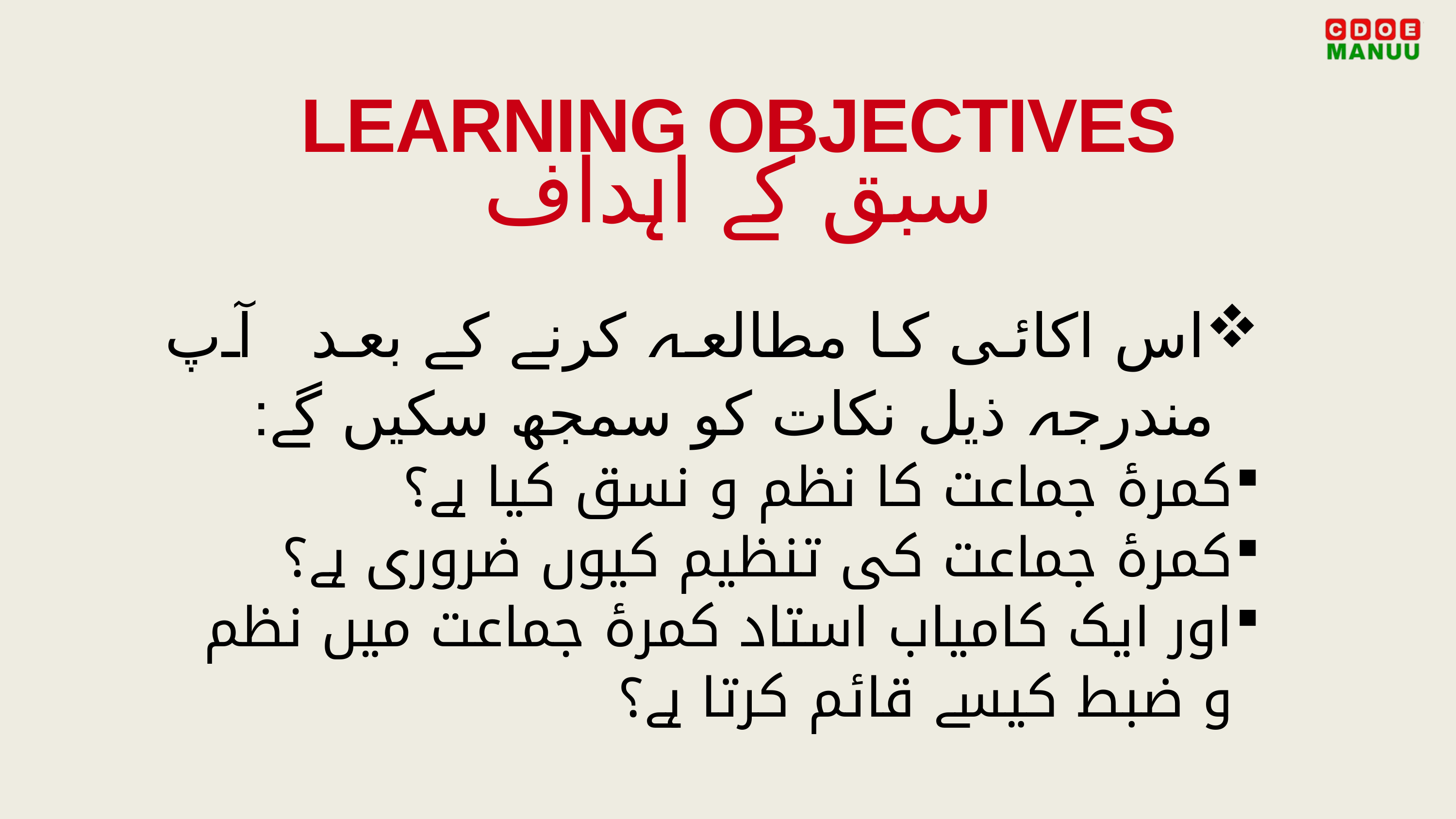

LEARNING OBJECTIVES
سبق کے اہداف
اس اکائی کا مطالعہ کرنے کے بعد   آپ مندرجہ ذیل نکات کو سمجھ سکیں گے:
کمرۂ جماعت کا نظم و نسق کیا ہے؟
کمرۂ جماعت کی تنظیم کیوں ضروری ہے؟
اور ایک کامیاب استاد کمرۂ جماعت میں نظم و ضبط کیسے قائم کرتا ہے؟